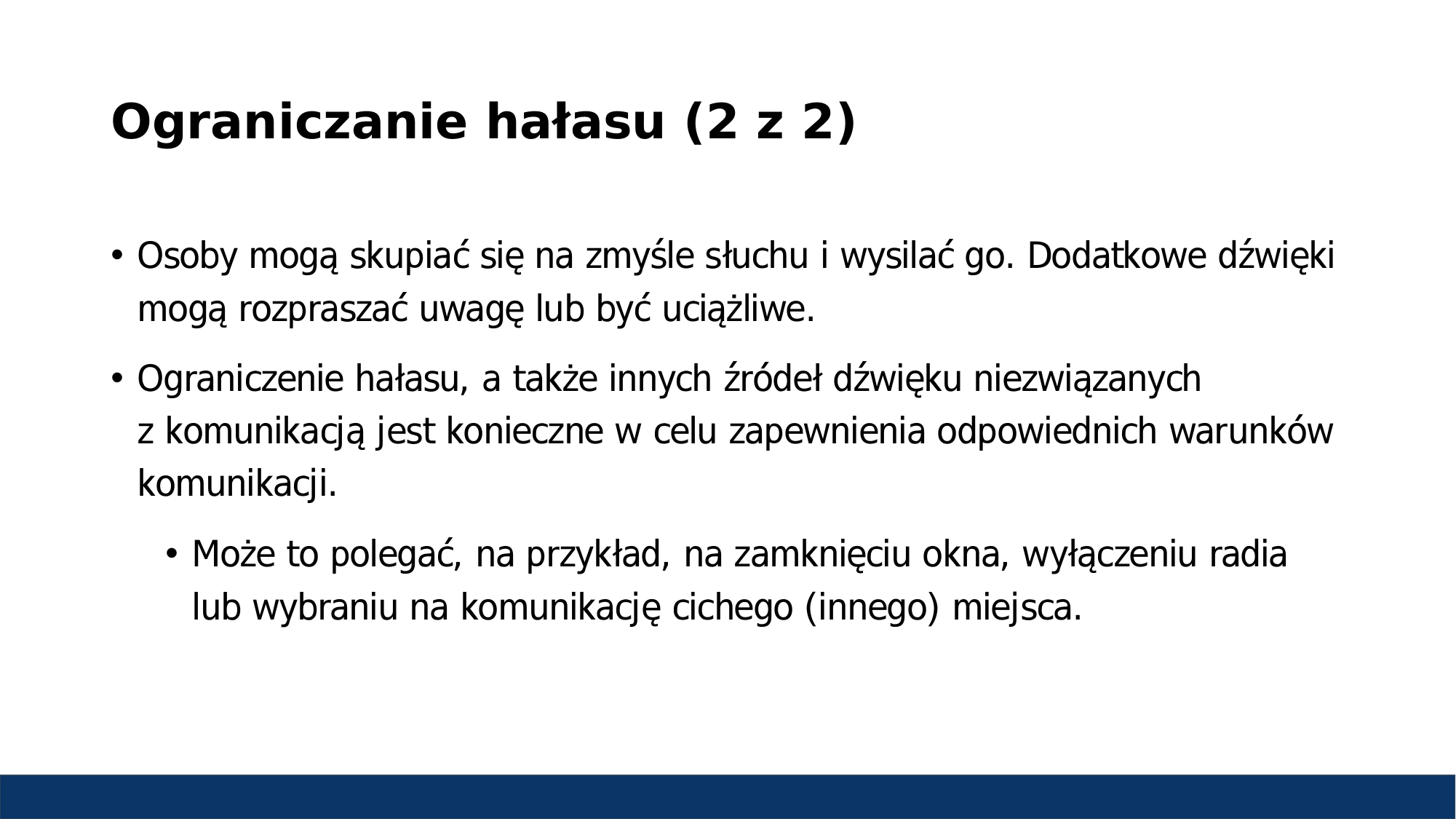

# Ograniczanie hałasu (2 z 2)
Osoby mogą skupiać się na zmyśle słuchu i wysilać go. Dodatkowe dźwięki mogą rozpraszać uwagę lub być uciążliwe.
Ograniczenie hałasu, a także innych źródeł dźwięku niezwiązanych z komunikacją jest konieczne w celu zapewnienia odpowiednich warunków komunikacji.
Może to polegać, na przykład, na zamknięciu okna, wyłączeniu radia lub wybraniu na komunikację cichego (innego) miejsca.